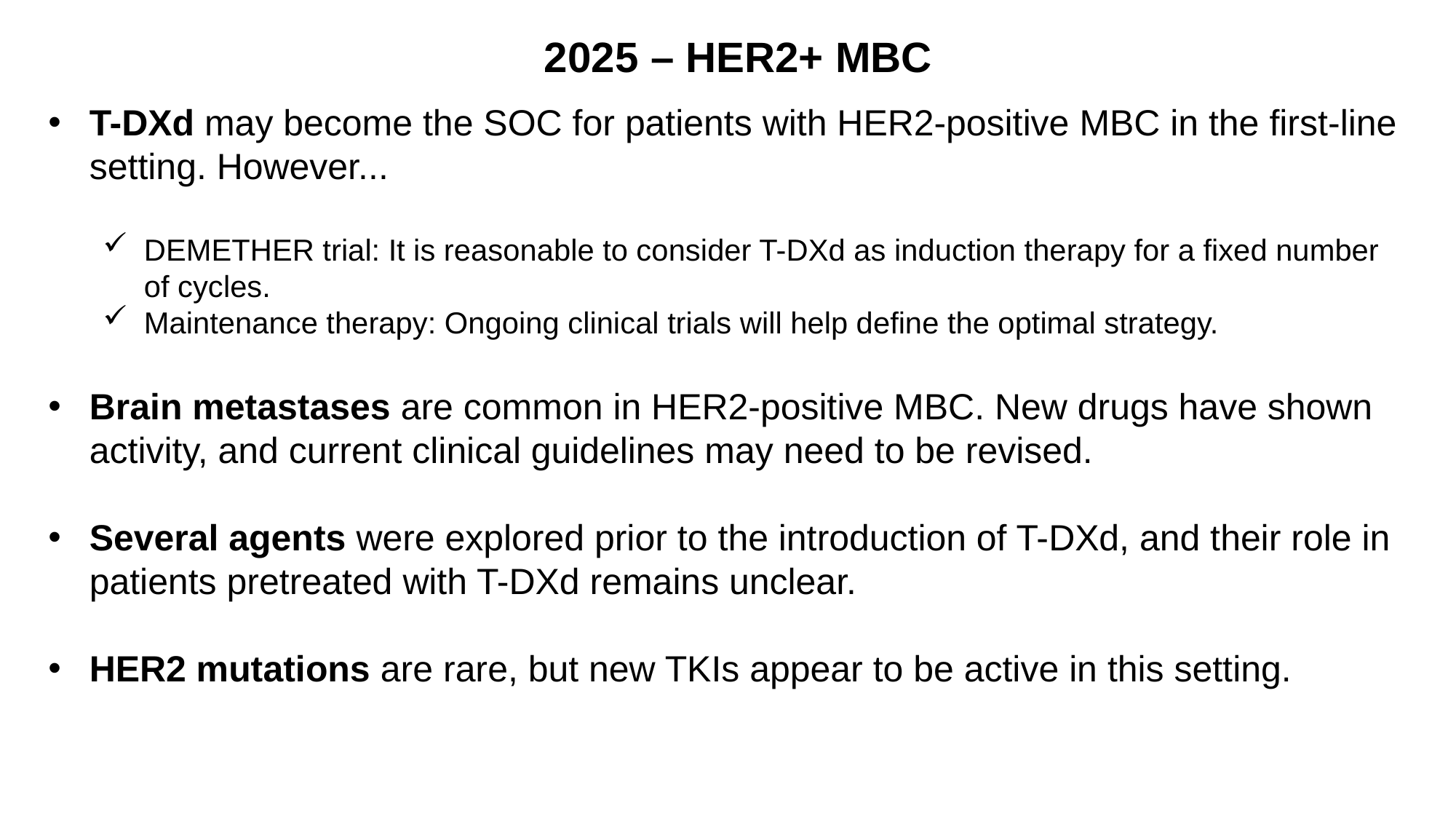

2025 – HER2+ MBC
T-DXd may become the SOC for patients with HER2-positive MBC in the first-line setting. However...

DEMETHER trial: It is reasonable to consider T-DXd as induction therapy for a fixed number of cycles.
Maintenance therapy: Ongoing clinical trials will help define the optimal strategy.

Brain metastases are common in HER2-positive MBC. New drugs have shown activity, and current clinical guidelines may need to be revised.

Several agents were explored prior to the introduction of T-DXd, and their role in patients pretreated with T-DXd remains unclear.

HER2 mutations are rare, but new TKIs appear to be active in this setting.